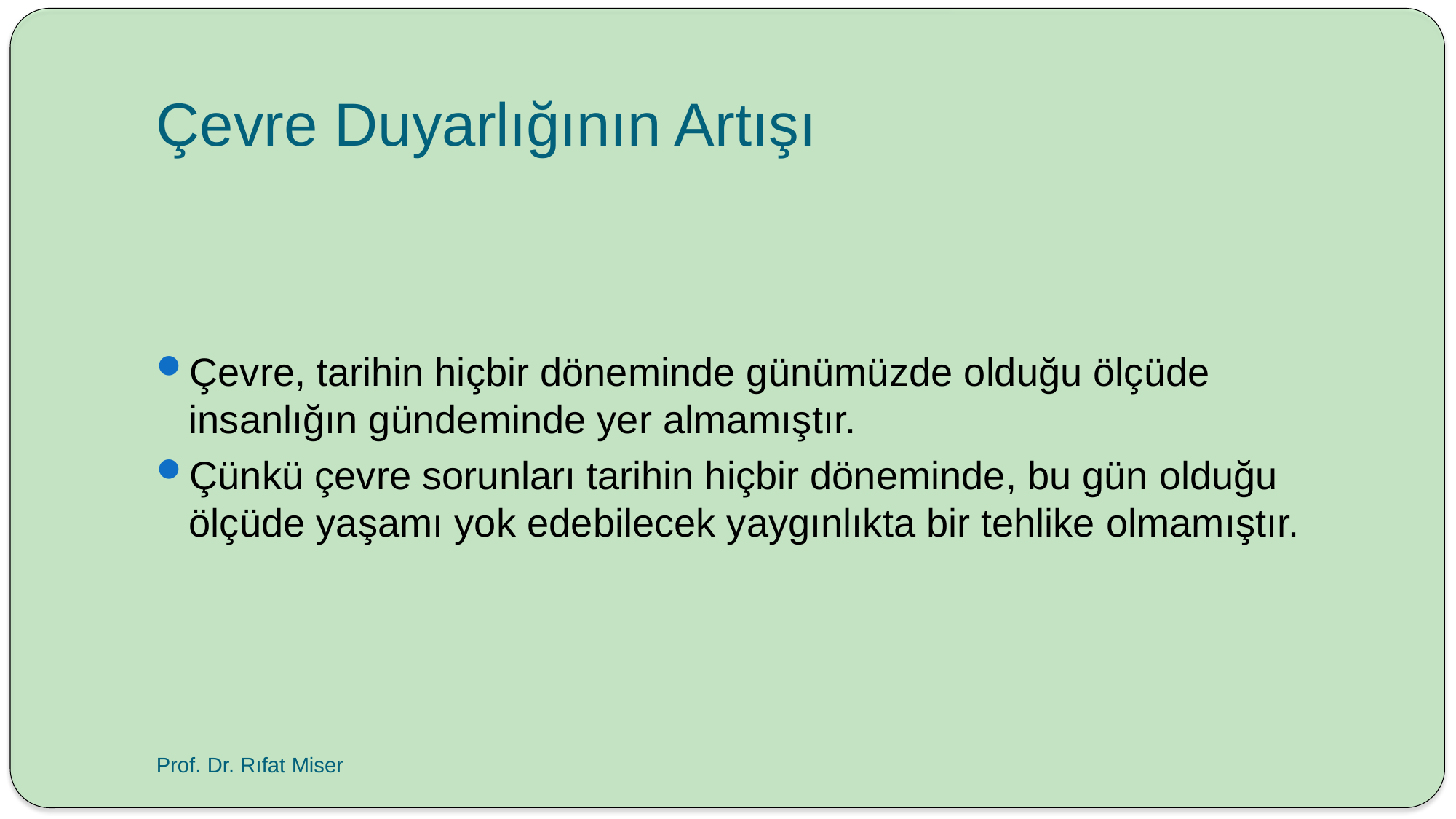

# Çevre Duyarlığının Artışı

Çevre, tarihin hiçbir döneminde günümüzde olduğu ölçüde insanlığın gündeminde yer almamıştır.
Çünkü çevre sorunları tarihin hiçbir döneminde, bu gün olduğu ölçüde yaşamı yok edebilecek yaygınlıkta bir tehlike olmamıştır.
Prof. Dr. Rıfat Miser